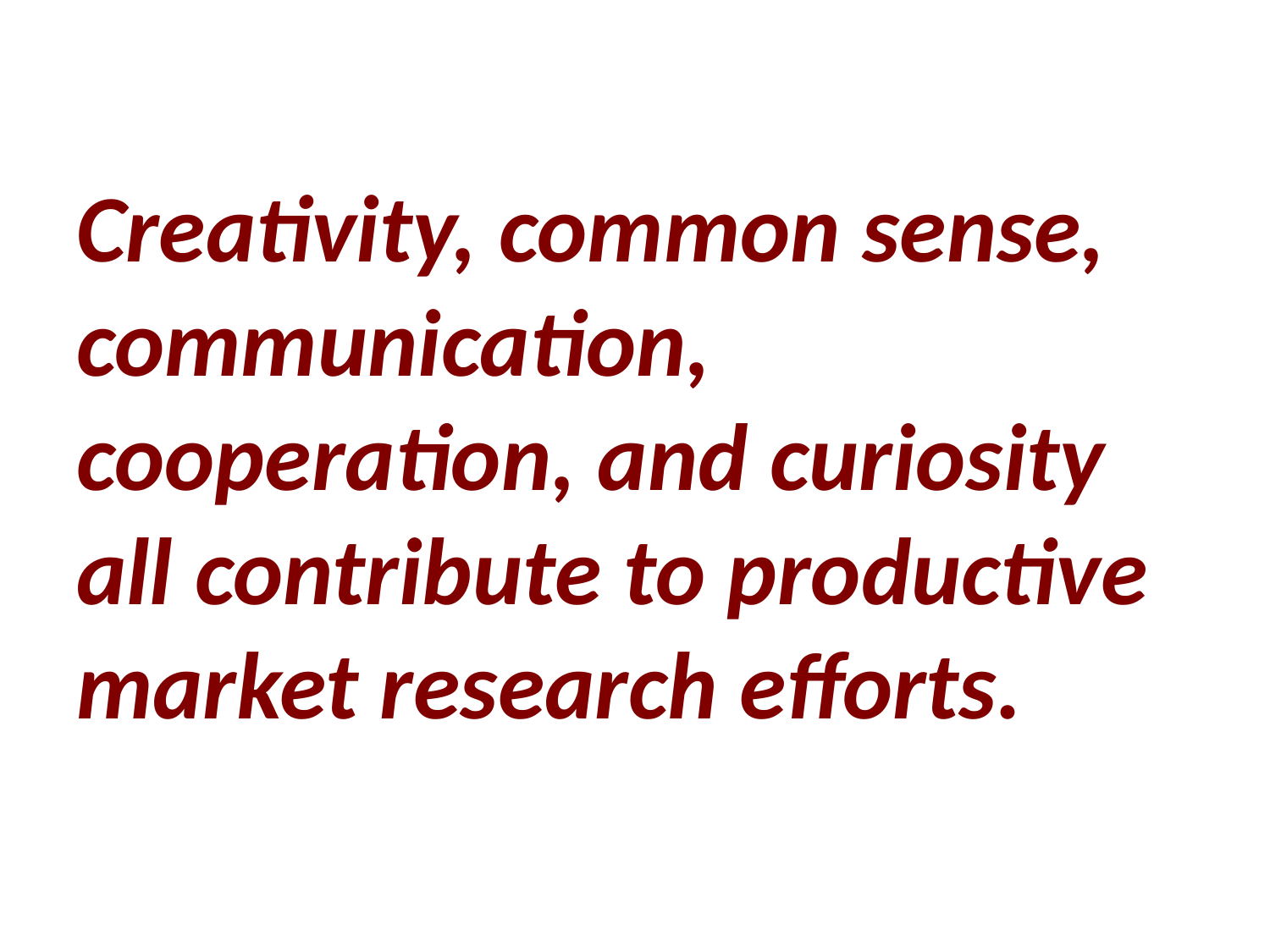

# Creativity, common sense, communication, cooperation, and curiosity all contribute to productive market research efforts.